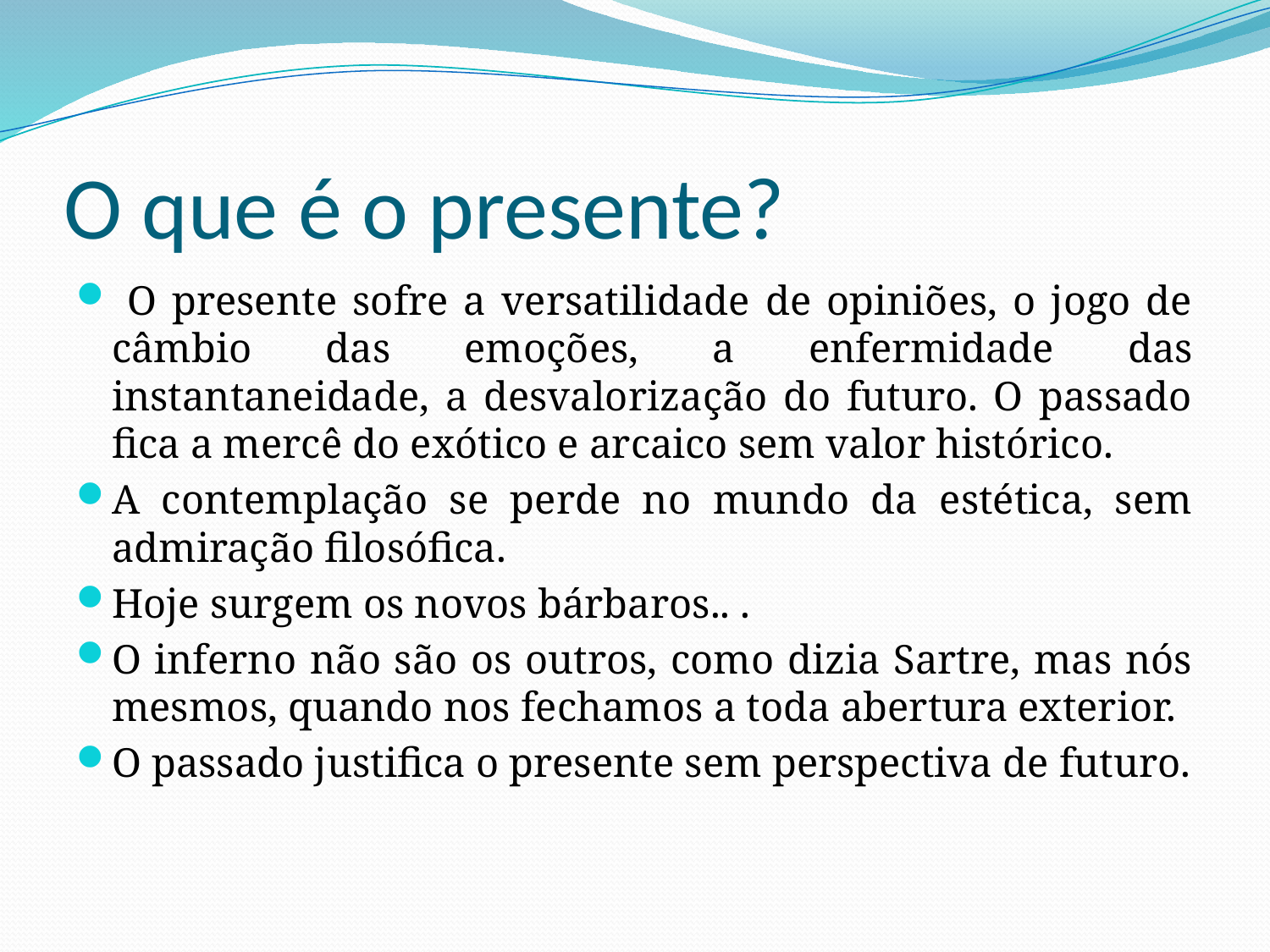

# O que é o presente?
 O presente sofre a versatilidade de opiniões, o jogo de câmbio das emoções, a enfermidade das instantaneidade, a desvalorização do futuro. O passado fica a mercê do exótico e arcaico sem valor histórico.
A contemplação se perde no mundo da estética, sem admiração filosófica.
Hoje surgem os novos bárbaros.. .
O inferno não são os outros, como dizia Sartre, mas nós mesmos, quando nos fechamos a toda abertura exterior.
O passado justifica o presente sem perspectiva de futuro.